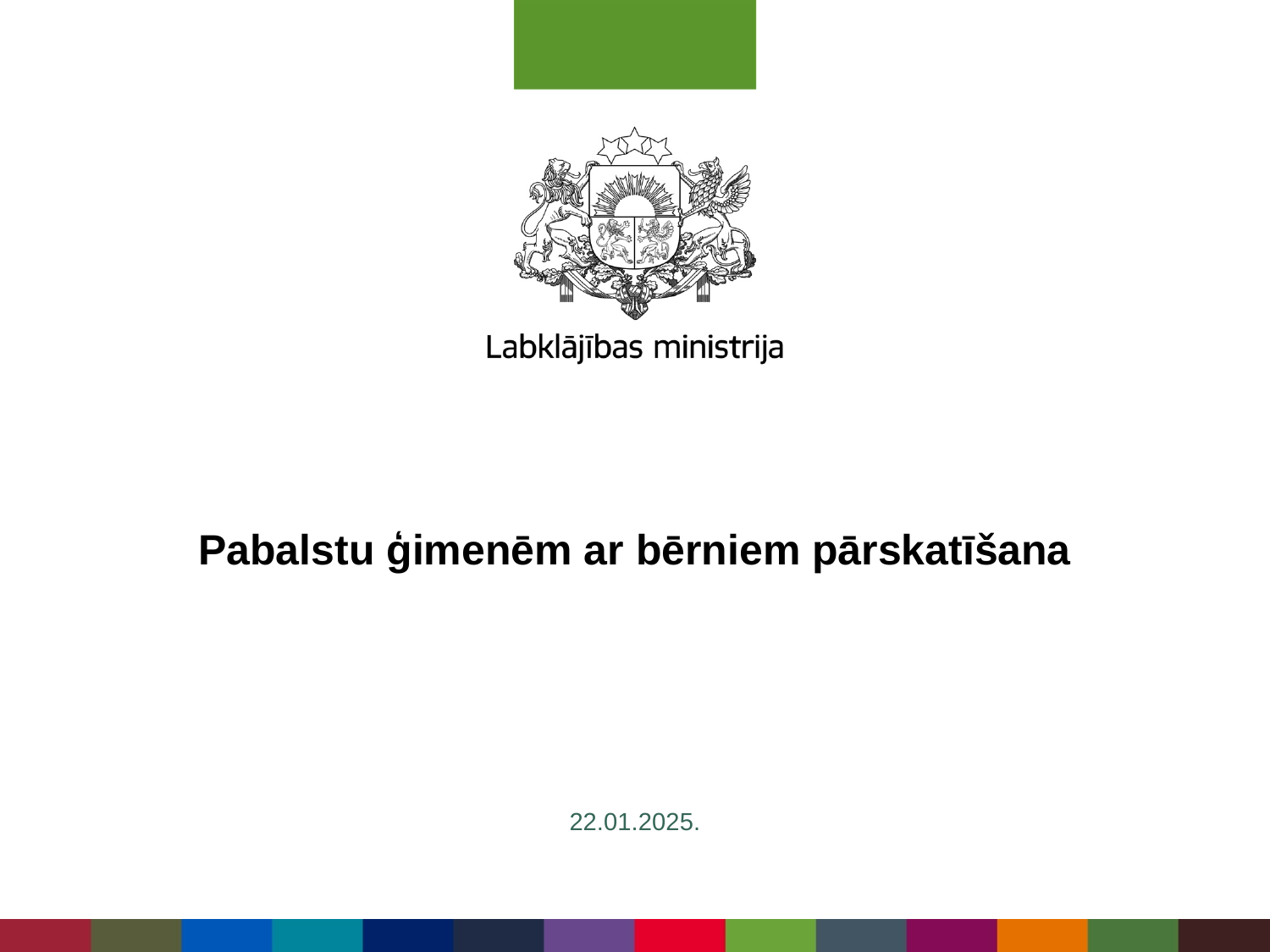

# Pabalstu ģimenēm ar bērniem pārskatīšana
22.01.2025.